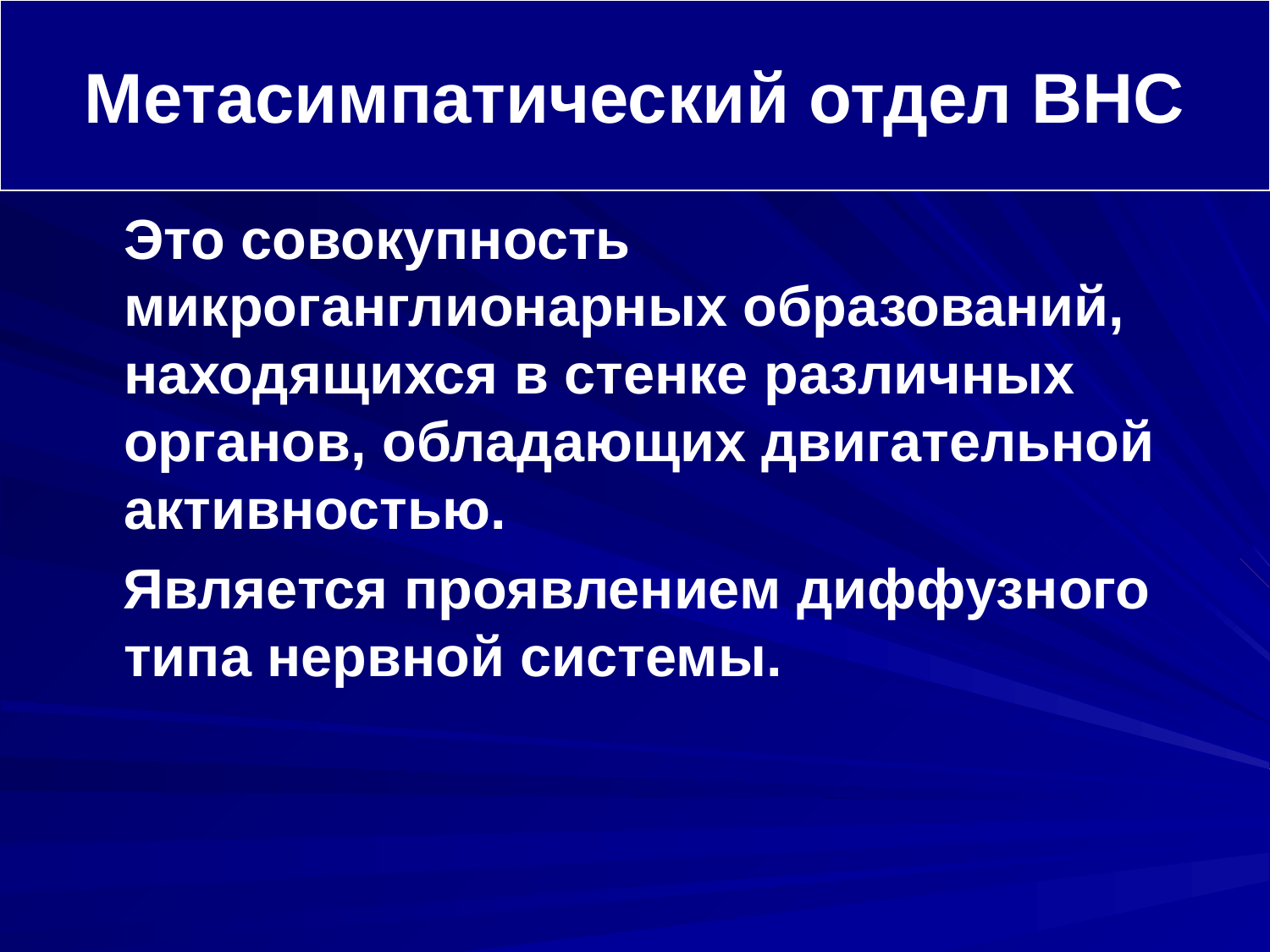

Метасимпатический отдел ВНС
	Это совокупность микроганглионарных образований, находящихся в стенке различных органов, обладающих двигательной активностью.
   Является проявлением диффузного типа нервной системы.